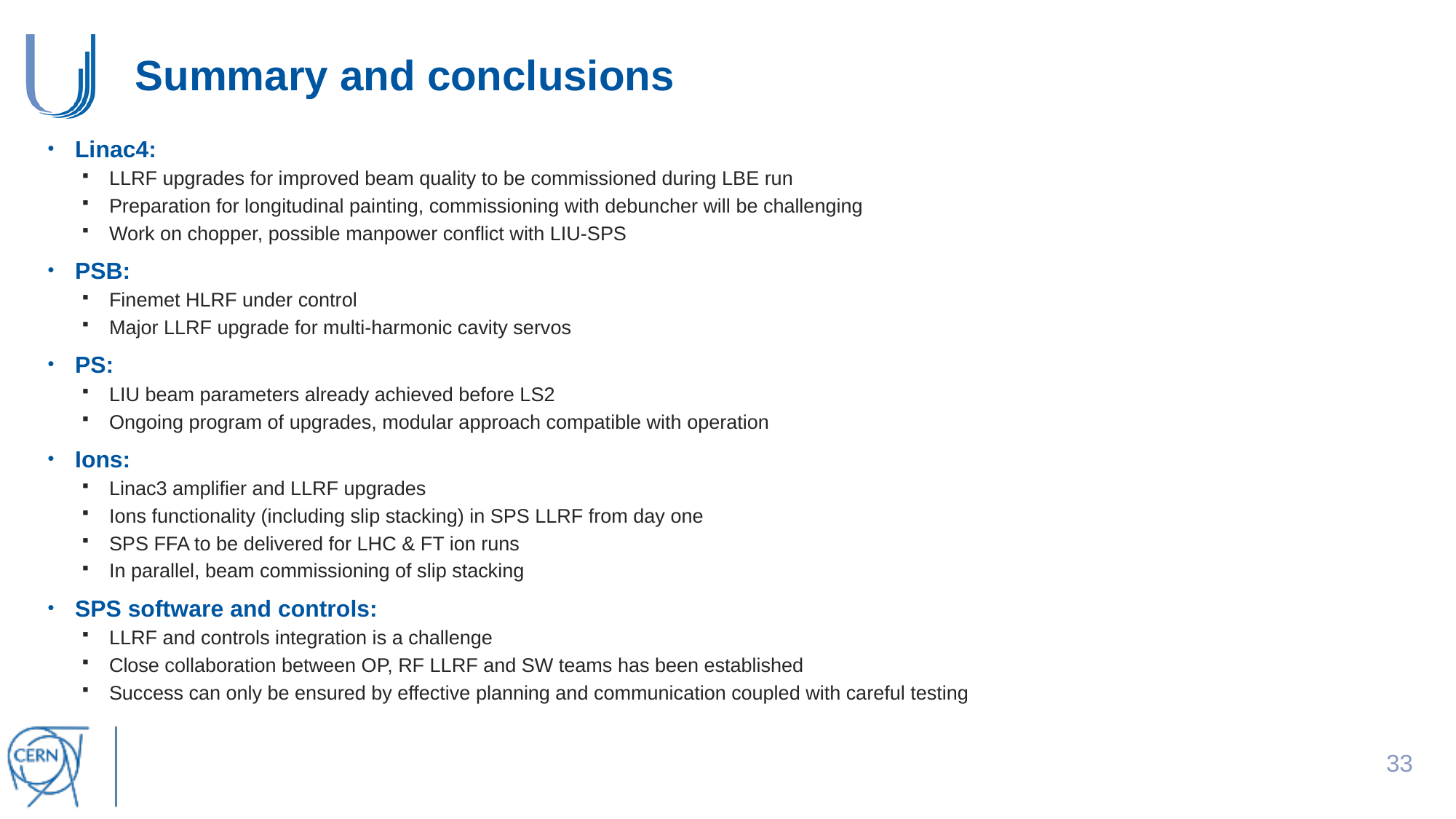

# Summary and conclusions
Linac4:
LLRF upgrades for improved beam quality to be commissioned during LBE run
Preparation for longitudinal painting, commissioning with debuncher will be challenging
Work on chopper, possible manpower conflict with LIU-SPS
PSB:
Finemet HLRF under control
Major LLRF upgrade for multi-harmonic cavity servos
PS:
LIU beam parameters already achieved before LS2
Ongoing program of upgrades, modular approach compatible with operation
Ions:
Linac3 amplifier and LLRF upgrades
Ions functionality (including slip stacking) in SPS LLRF from day one
SPS FFA to be delivered for LHC & FT ion runs
In parallel, beam commissioning of slip stacking
SPS software and controls:
LLRF and controls integration is a challenge
Close collaboration between OP, RF LLRF and SW teams has been established
Success can only be ensured by effective planning and communication coupled with careful testing

33